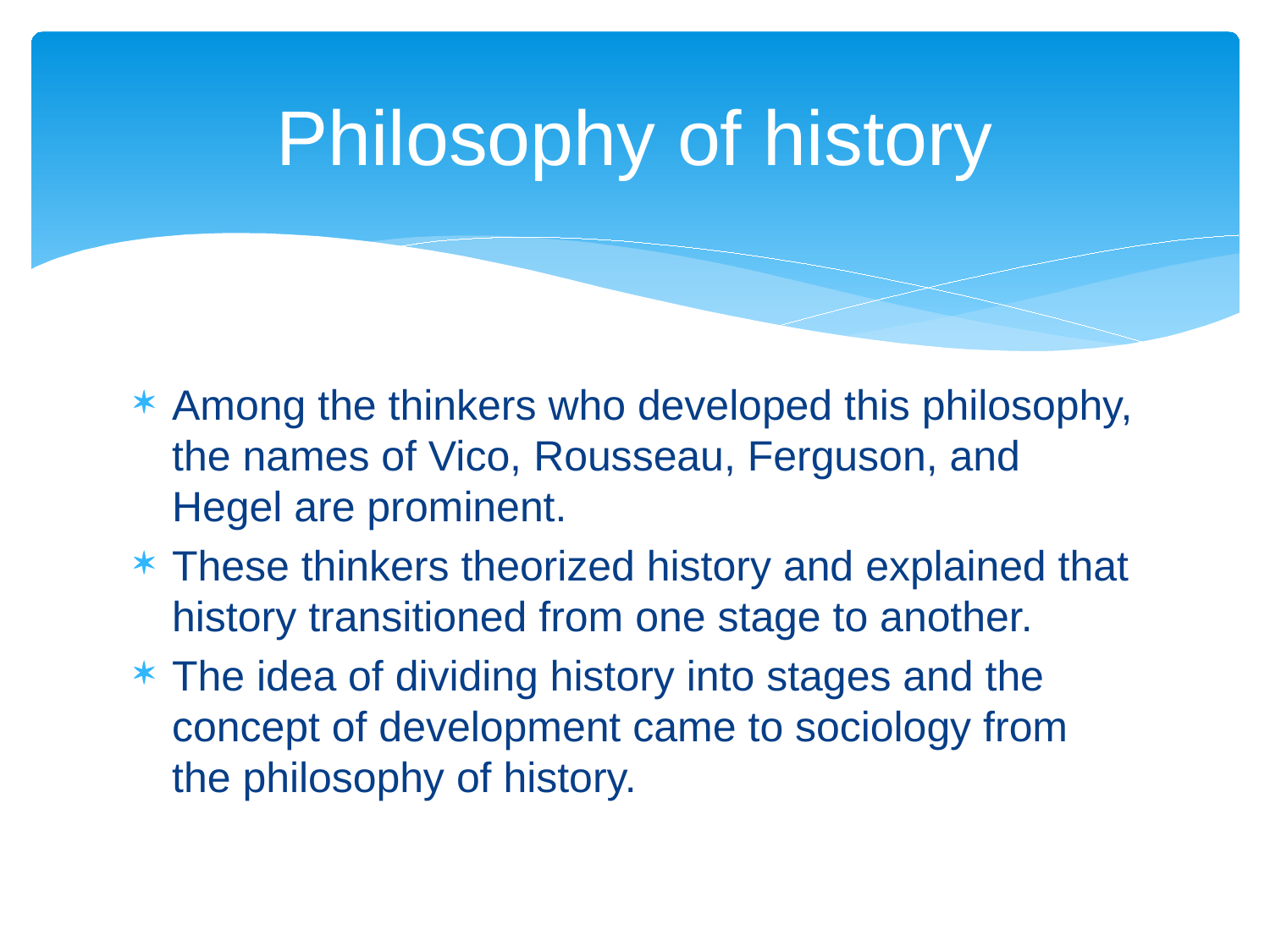

# Philosophy of history
Among the thinkers who developed this philosophy, the names of Vico, Rousseau, Ferguson, and Hegel are prominent.
These thinkers theorized history and explained that history transitioned from one stage to another.
The idea of dividing history into stages and the concept of development came to sociology from the philosophy of history.